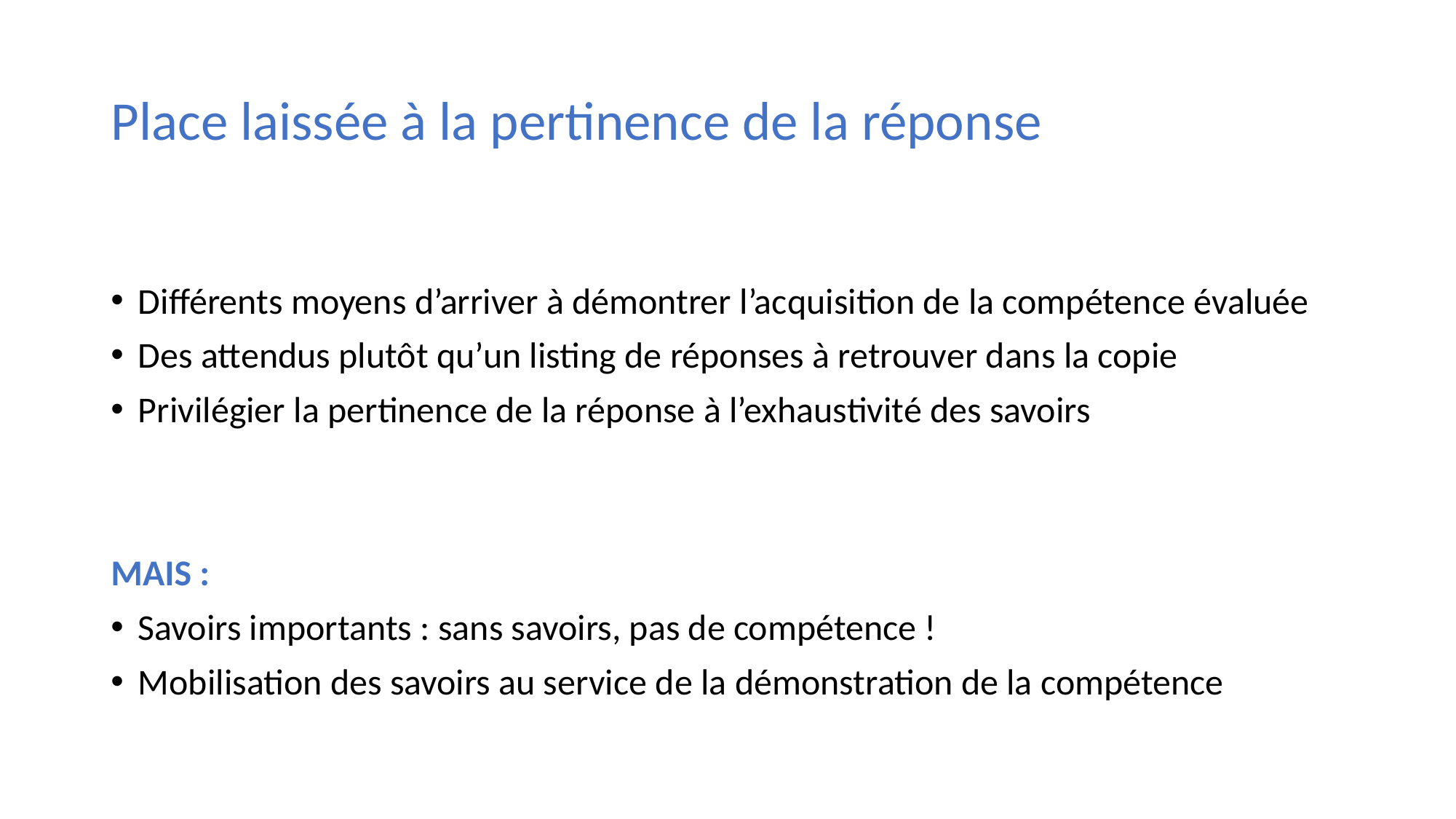

# Place laissée à la pertinence de la réponse

Différents moyens d’arriver à démontrer l’acquisition de la compétence évaluée
Des attendus plutôt qu’un listing de réponses à retrouver dans la copie
Privilégier la pertinence de la réponse à l’exhaustivité des savoirs

MAIS :
Savoirs importants : sans savoirs, pas de compétence !
Mobilisation des savoirs au service de la démonstration de la compétence